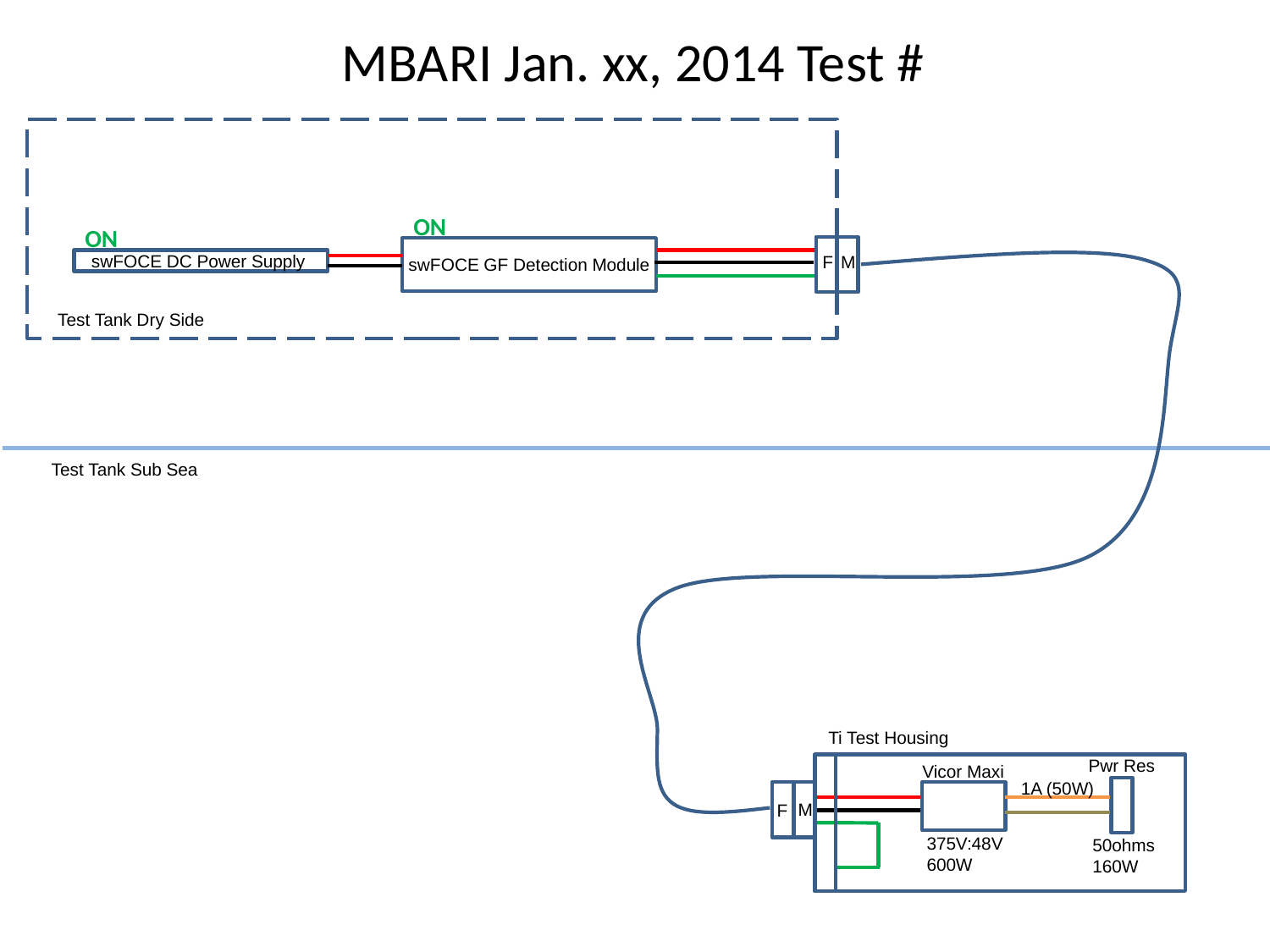

# MBARI Jan. xx, 2014 Test #

ON
ON

swFOCE DC Power Supply
F
M
swFOCE GF Detection Module

Test Tank Dry Side
Test Tank Sub Sea
Ti Test Housing
Pwr Res
Vicor Maxi

1A (50W)

M
F
375V:48V
600W
50ohms
160W